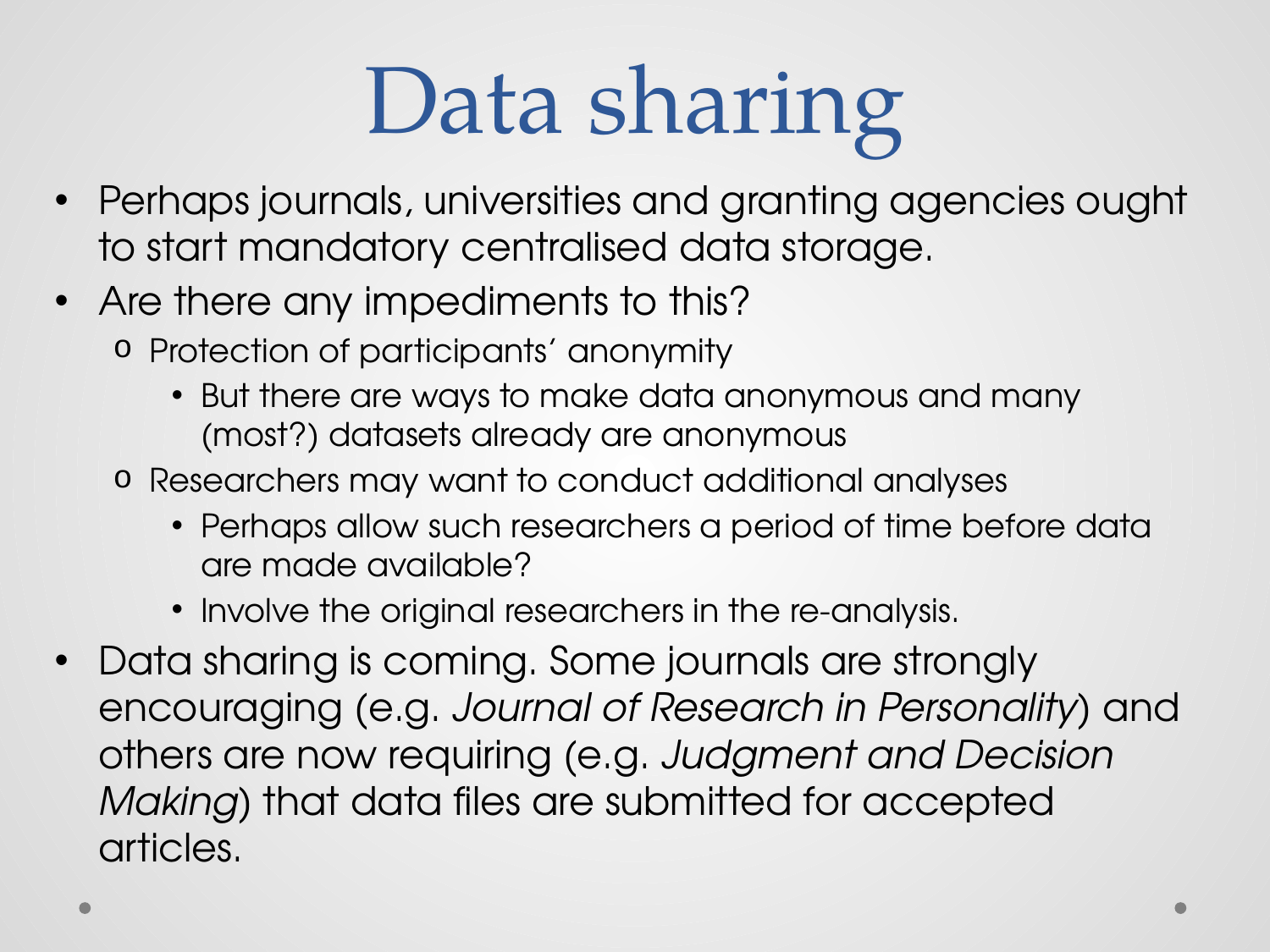

# Data sharing
Perhaps journals, universities and granting agencies ought to start mandatory centralised data storage.
Are there any impediments to this?
Protection of participants’ anonymity
But there are ways to make data anonymous and many (most?) datasets already are anonymous
Researchers may want to conduct additional analyses
Perhaps allow such researchers a period of time before data are made available?
Involve the original researchers in the re-analysis.
Data sharing is coming. Some journals are strongly encouraging (e.g. Journal of Research in Personality) and others are now requiring (e.g. Judgment and Decision Making) that data files are submitted for accepted articles.